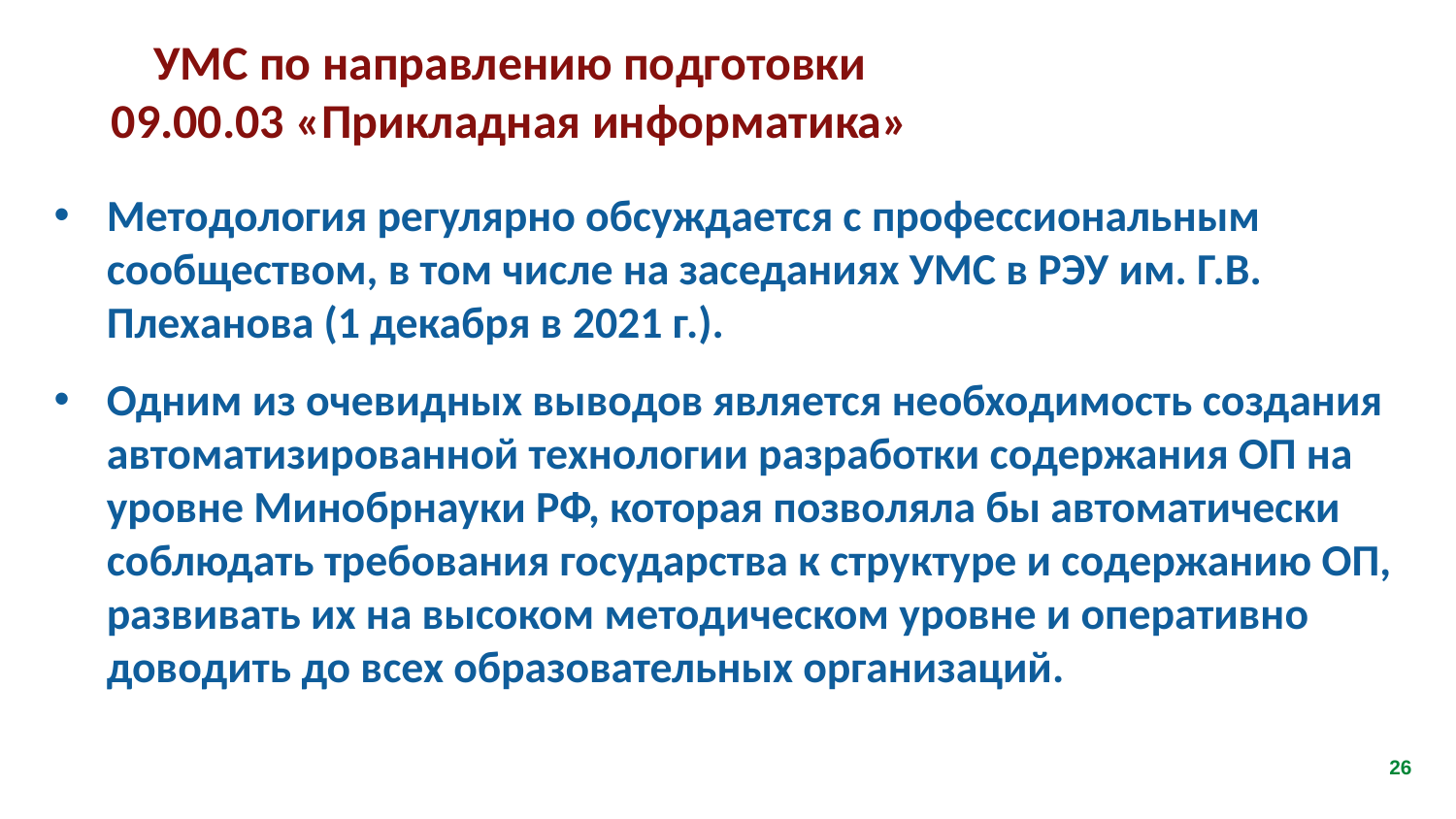

# УМС по направлению подготовки 09.00.03 «Прикладная информатика»
Методология регулярно обсуждается с профессиональным сообществом, в том числе на заседаниях УМС в РЭУ им. Г.В. Плеханова (1 декабря в 2021 г.).
Одним из очевидных выводов является необходимость создания автоматизированной технологии разработки содержания ОП на уровне Минобрнауки РФ, которая позволяла бы автоматически соблюдать требования государства к структуре и содержанию ОП, развивать их на высоком методическом уровне и оперативно доводить до всех образовательных организаций.

26